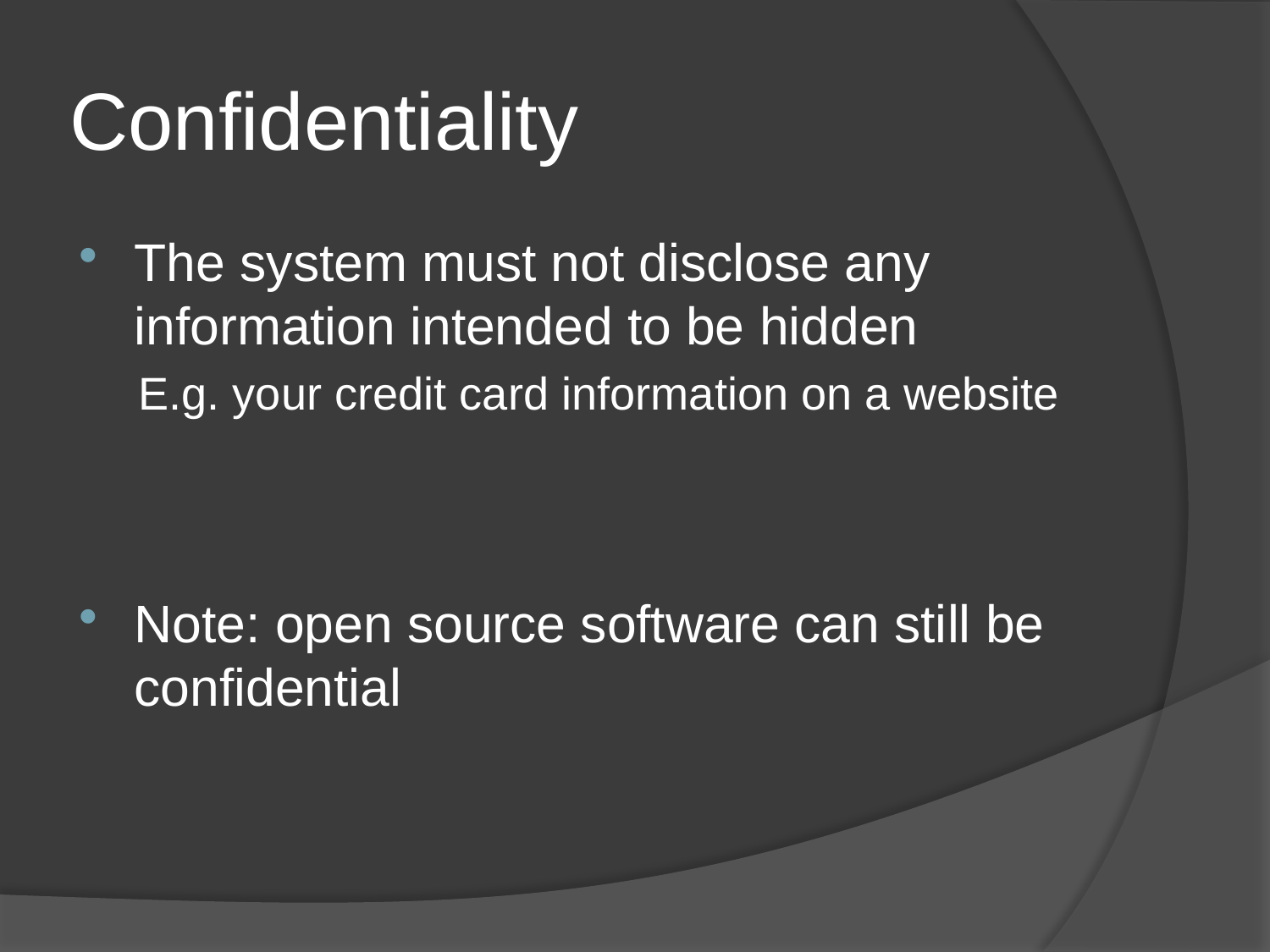

# Confidentiality
The system must not disclose any information intended to be hidden
E.g. your credit card information on a website

Note: open source software can still be confidential